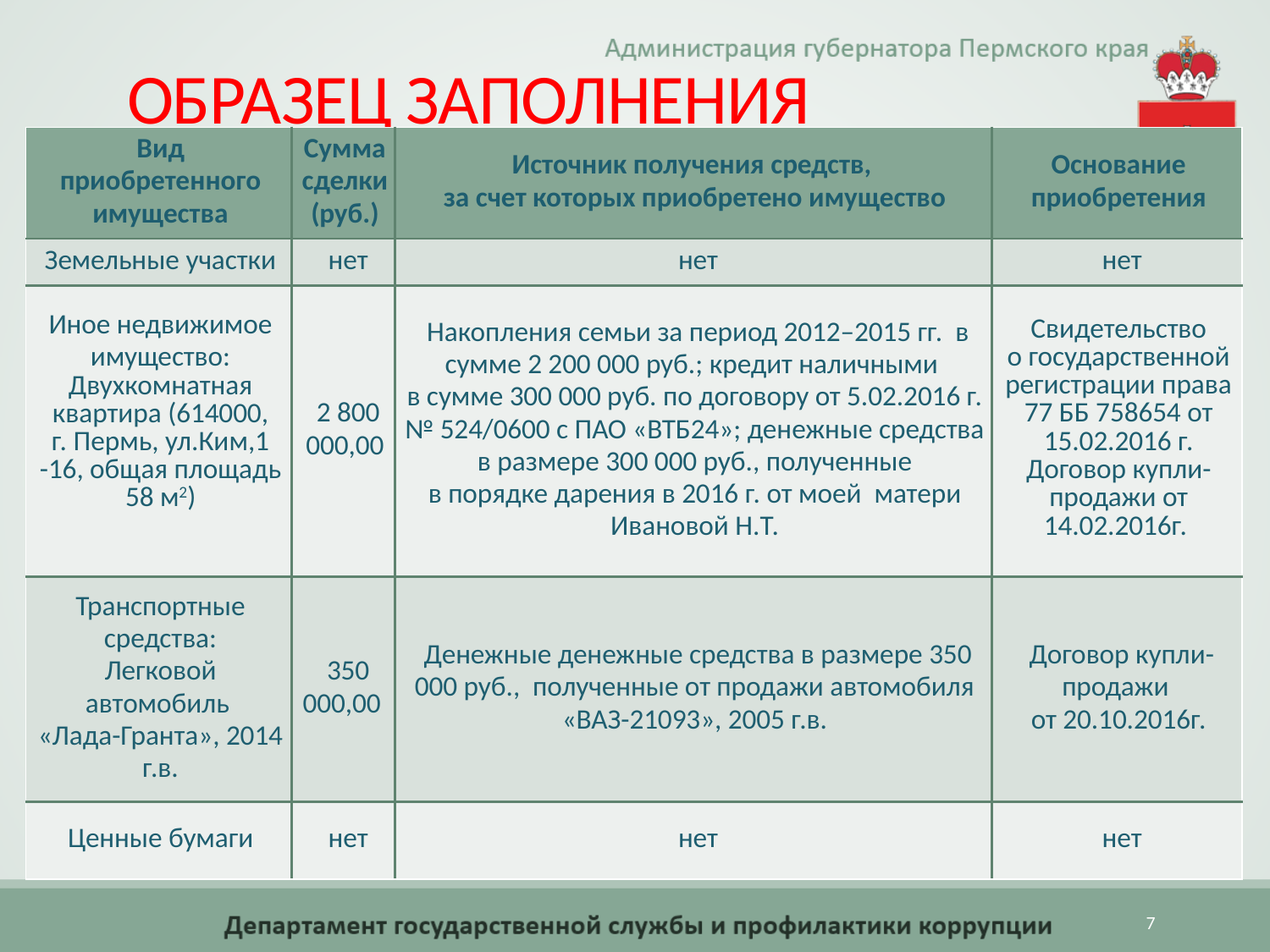

# ОБРАЗЕЦ ЗАПОЛНЕНИЯ
| Вид приобретенного имущества | Сумма сделки (руб.) | Источник получения средств, за счет которых приобретено имущество | Основание приобретения |
| --- | --- | --- | --- |
| Земельные участки | нет | нет | нет |
| Иное недвижимое имущество: Двухкомнатная квартира (614000, г. Пермь, ул.Ким,1 -16, общая площадь 58 м2) | 2 800 000,00 | Накопления семьи за период 2012–2015 гг. в сумме 2 200 000 руб.; кредит наличными в сумме 300 000 руб. по договору от 5.02.2016 г. № 524/0600 с ПАО «ВТБ24»; денежные средства в размере 300 000 руб., полученные в порядке дарения в 2016 г. от моей матери Ивановой Н.Т. | Свидетельство о государственной регистрации права 77 ББ 758654 от 15.02.2016 г. Договор купли-продажи от 14.02.2016г. |
| Транспортные средства: Легковой автомобиль «Лада-Гранта», 2014 г.в. | 350 000,00 | Денежные денежные средства в размере 350 000 руб., полученные от продажи автомобиля «ВАЗ-21093», 2005 г.в. | Договор купли-продажи от 20.10.2016г. |
| Ценные бумаги | нет | нет | нет |
7